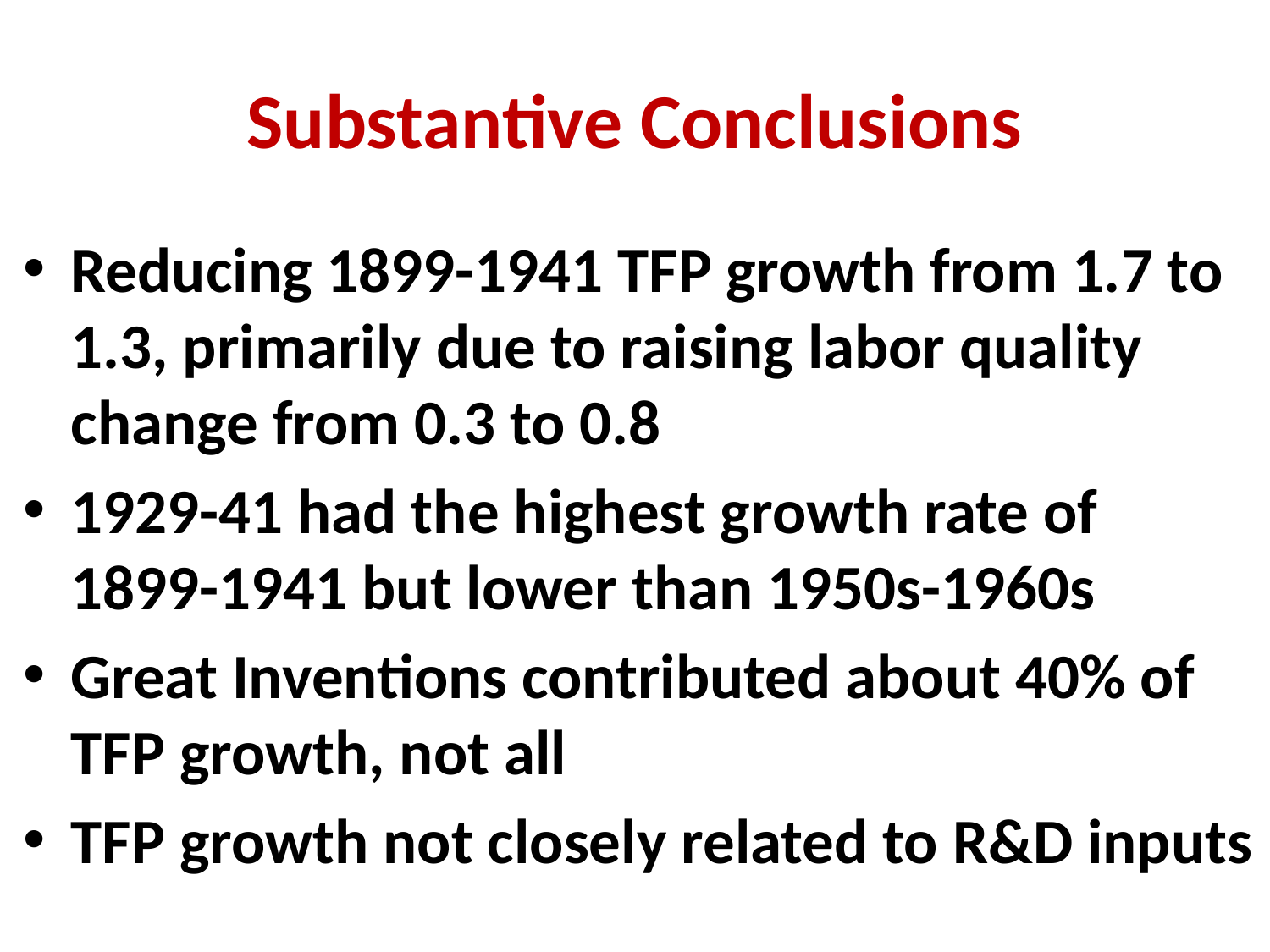

# Substantive Conclusions
Reducing 1899-1941 TFP growth from 1.7 to 1.3, primarily due to raising labor quality change from 0.3 to 0.8
1929-41 had the highest growth rate of 1899-1941 but lower than 1950s-1960s
Great Inventions contributed about 40% of TFP growth, not all
TFP growth not closely related to R&D inputs